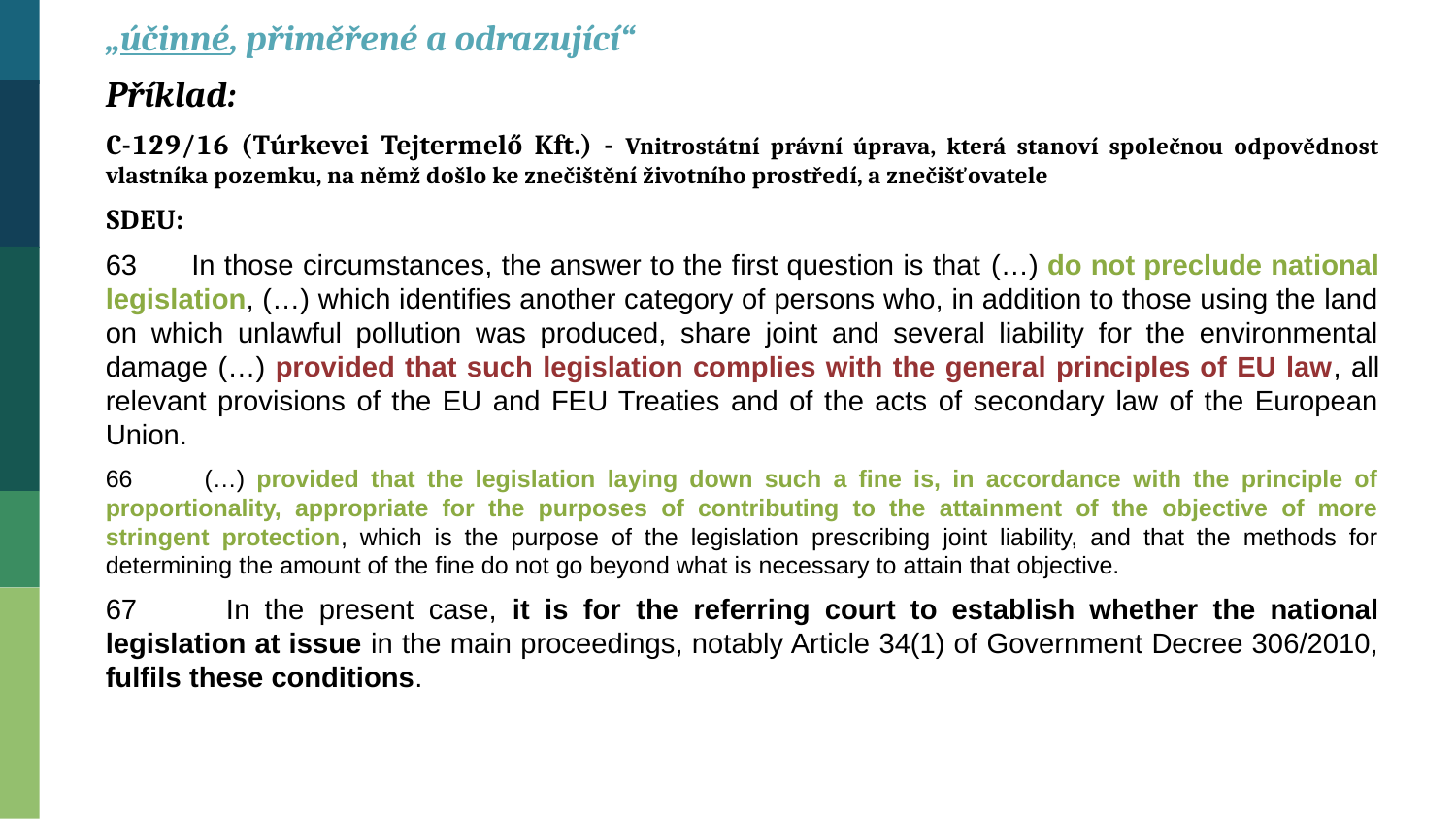

„účinné, přiměřené a odrazující“
Příklad:
C-129/16 (Túrkevei Tejtermelő Kft.) - Vnitrostátní právní úprava, která stanoví společnou odpovědnost vlastníka pozemku, na němž došlo ke znečištění životního prostředí, a znečišťovatele
SDEU:
63      In those circumstances, the answer to the first question is that (…) do not preclude national legislation, (…) which identifies another category of persons who, in addition to those using the land on which unlawful pollution was produced, share joint and several liability for the environmental damage (…) provided that such legislation complies with the general principles of EU law, all relevant provisions of the EU and FEU Treaties and of the acts of secondary law of the European Union.
66      (…) provided that the legislation laying down such a fine is, in accordance with the principle of proportionality, appropriate for the purposes of contributing to the attainment of the objective of more stringent protection, which is the purpose of the legislation prescribing joint liability, and that the methods for determining the amount of the fine do not go beyond what is necessary to attain that objective.
67      In the present case, it is for the referring court to establish whether the national legislation at issue in the main proceedings, notably Article 34(1) of Government Decree 306/2010, fulfils these conditions.